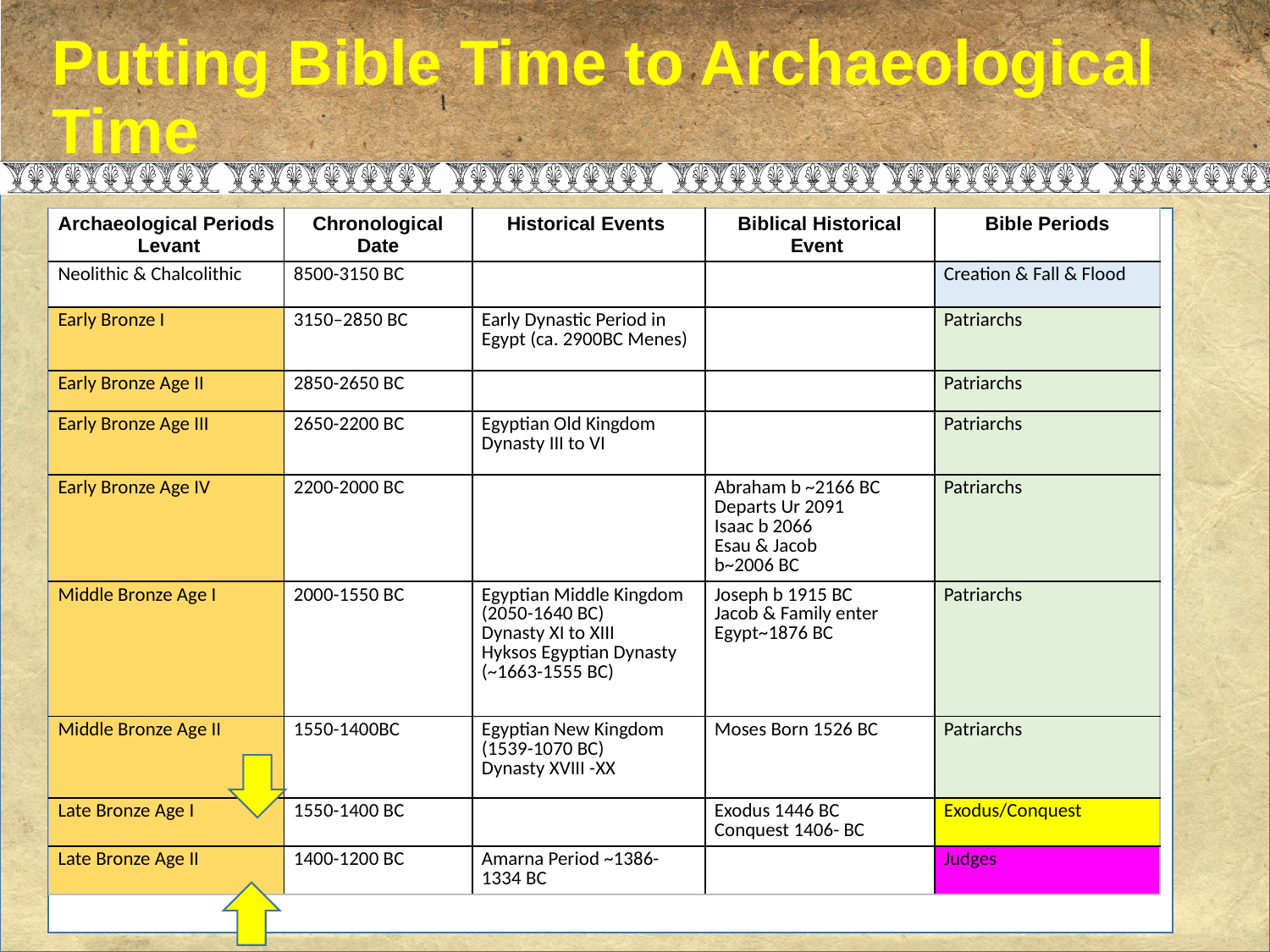

# Putting Bible Time to Archaeological Time

| Archaeological Periods Levant | Chronological Date | Historical Events | Biblical Historical Event | Bible Periods |
| --- | --- | --- | --- | --- |
| Neolithic & Chalcolithic | 8500-3150 BC |  |  | Creation & Fall & Flood |
| Early Bronze I | 3150–2850 BC | Early Dynastic Period in Egypt (ca. 2900BC Menes) |  | Patriarchs |
| Early Bronze Age II | 2850-2650 BC |  |  | Patriarchs |
| Early Bronze Age III | 2650-2200 BC | Egyptian Old Kingdom Dynasty III to VI |  | Patriarchs |
| Early Bronze Age IV | 2200-2000 BC |  | Abraham b ~2166 BC Departs Ur 2091 Isaac b 2066 Esau & Jacob b~2006 BC | Patriarchs |
| Middle Bronze Age I | 2000-1550 BC | Egyptian Middle Kingdom (2050-1640 BC) Dynasty XI to XIII Hyksos Egyptian Dynasty (~1663-1555 BC) | Joseph b 1915 BC Jacob & Family enter Egypt~1876 BC | Patriarchs |
| Middle Bronze Age II | 1550-1400BC | Egyptian New Kingdom (1539-1070 BC) Dynasty XVIII -XX | Moses Born 1526 BC | Patriarchs |
| Late Bronze Age I | 1550-1400 BC |  | Exodus 1446 BC Conquest 1406- BC | Exodus/Conquest |
| Late Bronze Age II | 1400-1200 BC | Amarna Period ~1386-1334 BC |  | Judges |